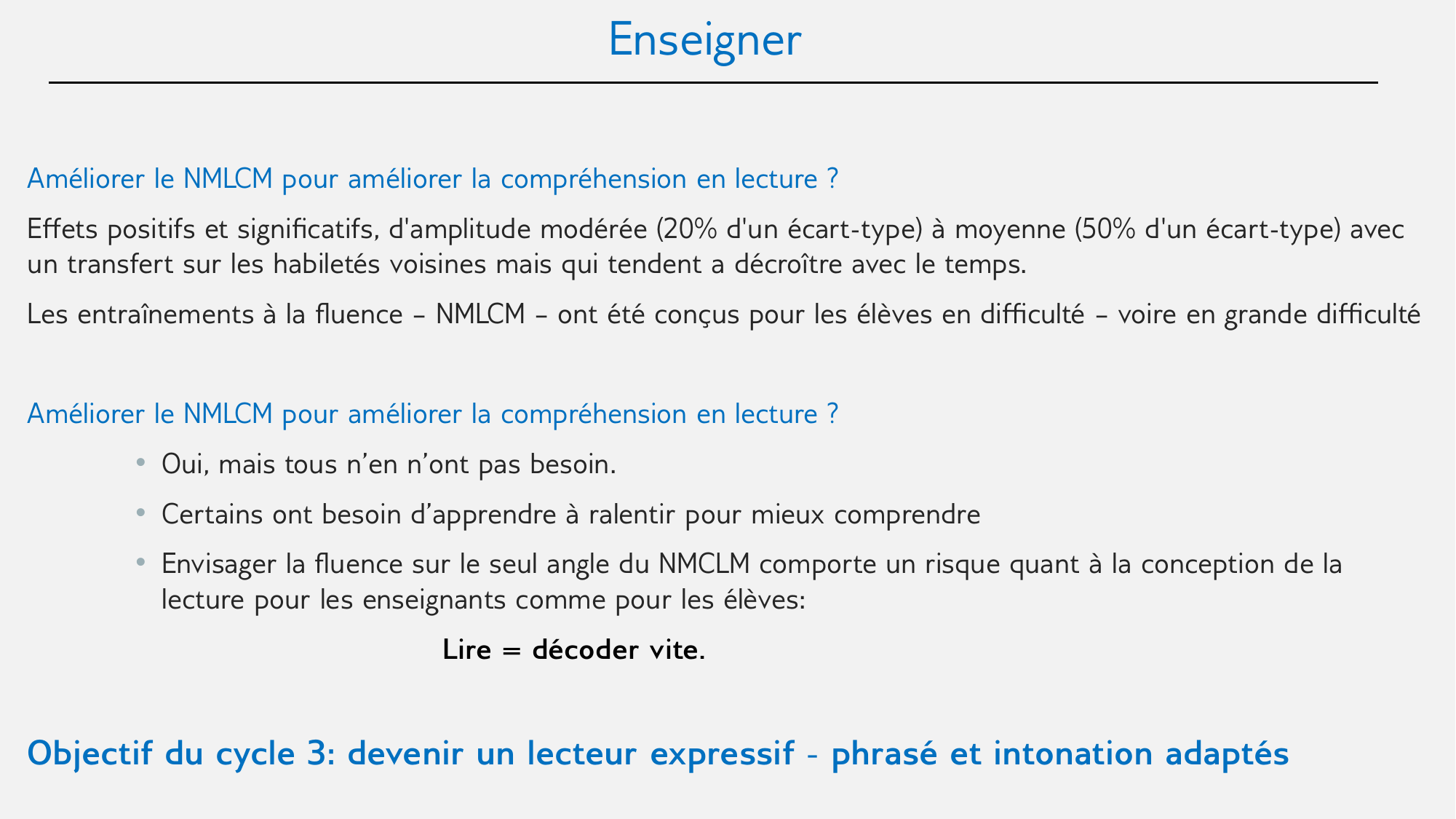

Enseigner

Améliorer le NMLCM pour améliorer la compréhension en lecture ?
Effets positifs et significatifs, d'amplitude modérée (20% d'un écart-type) à moyenne (50% d'un écart-type) avec un transfert sur les habiletés voisines mais qui tendent a décroître avec le temps.
Les entraînements à la fluence – NMLCM – ont été conçus pour les élèves en difficulté – voire en grande difficulté

Améliorer le NMLCM pour améliorer la compréhension en lecture ?
Oui, mais tous n’en n’ont pas besoin.
Certains ont besoin d’apprendre à ralentir pour mieux comprendre
Envisager la fluence sur le seul angle du NMCLM comporte un risque quant à la conception de la lecture pour les enseignants comme pour les élèves:
Lire = décoder vite.

Objectif du cycle 3: devenir un lecteur expressif - phrasé et intonation adaptés